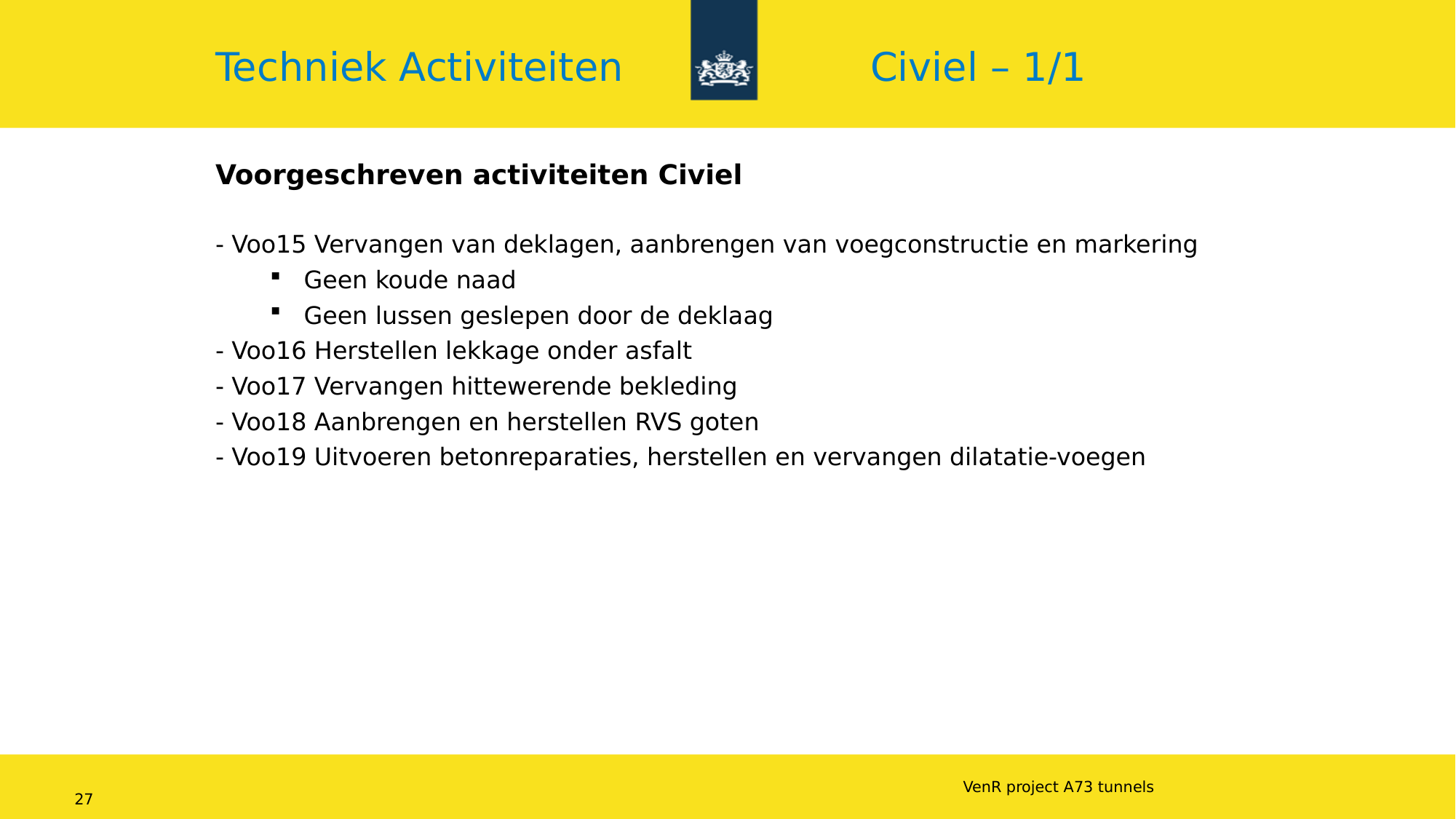

Techniek Activiteiten 			Civiel – 1/1
Voorgeschreven activiteiten Civiel
- Voo15 Vervangen van deklagen, aanbrengen van voegconstructie en markering
Geen koude naad
Geen lussen geslepen door de deklaag
- Voo16 Herstellen lekkage onder asfalt
- Voo17 Vervangen hittewerende bekleding
- Voo18 Aanbrengen en herstellen RVS goten
- Voo19 Uitvoeren betonreparaties, herstellen en vervangen dilatatie-voegen

VenR project A73 tunnels